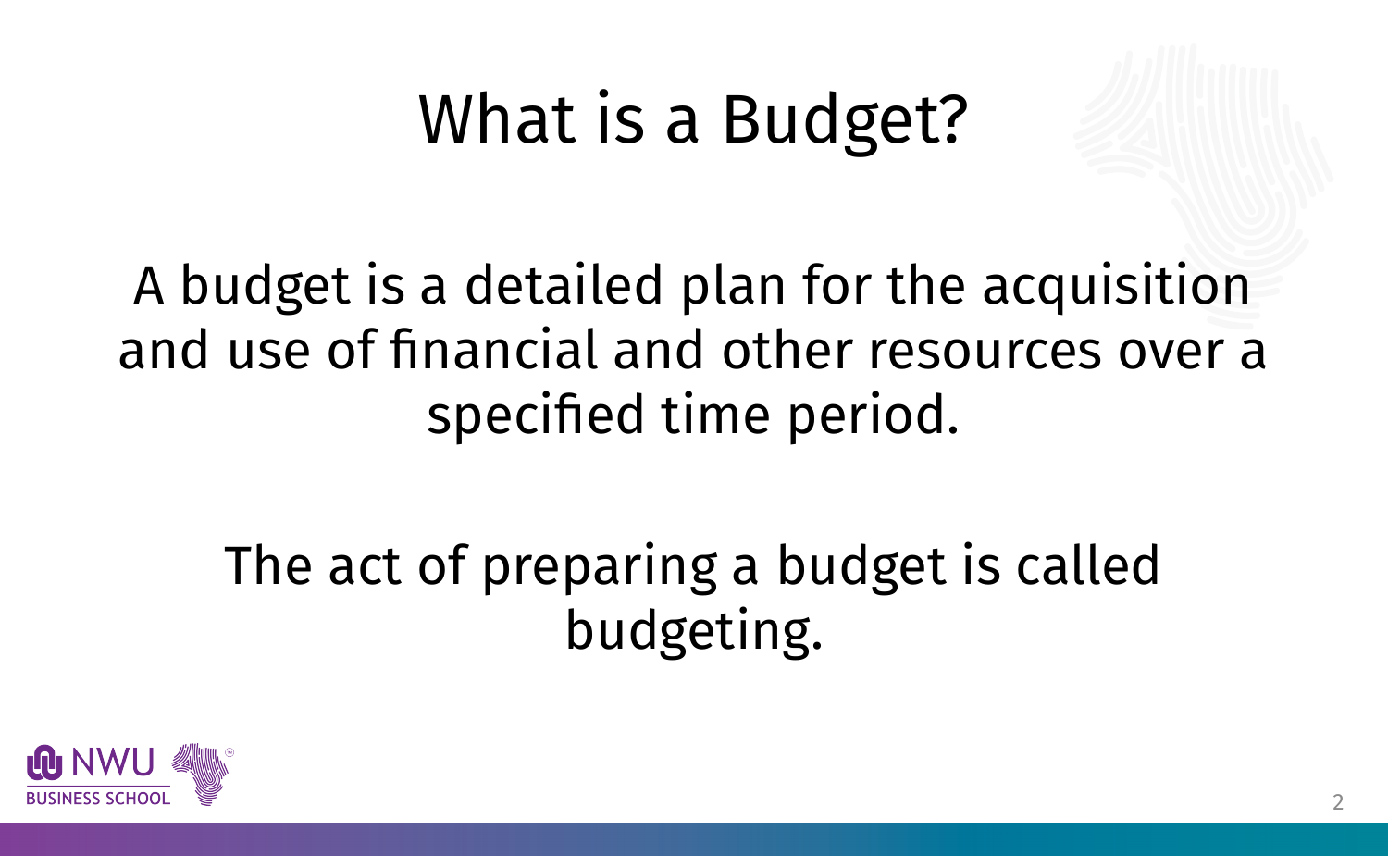

# What is a Budget?
A budget is a detailed plan for the acquisition and use of financial and other resources over a specified time period.

The act of preparing a budget is called budgeting.
2